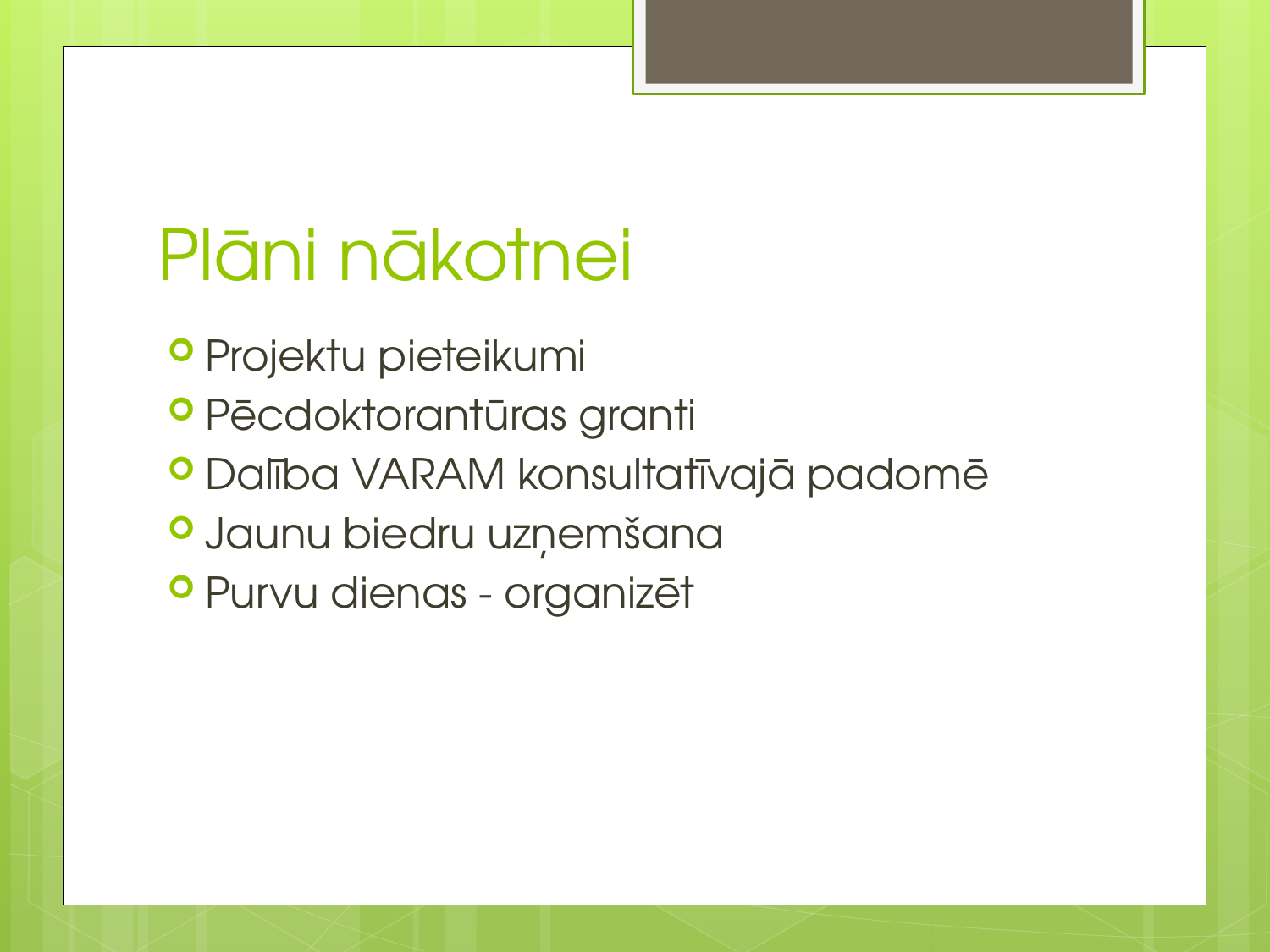

# Plāni nākotnei
Projektu pieteikumi
Pēcdoktorantūras granti
Dalība VARAM konsultatīvajā padomē
Jaunu biedru uzņemšana
Purvu dienas - organizēt